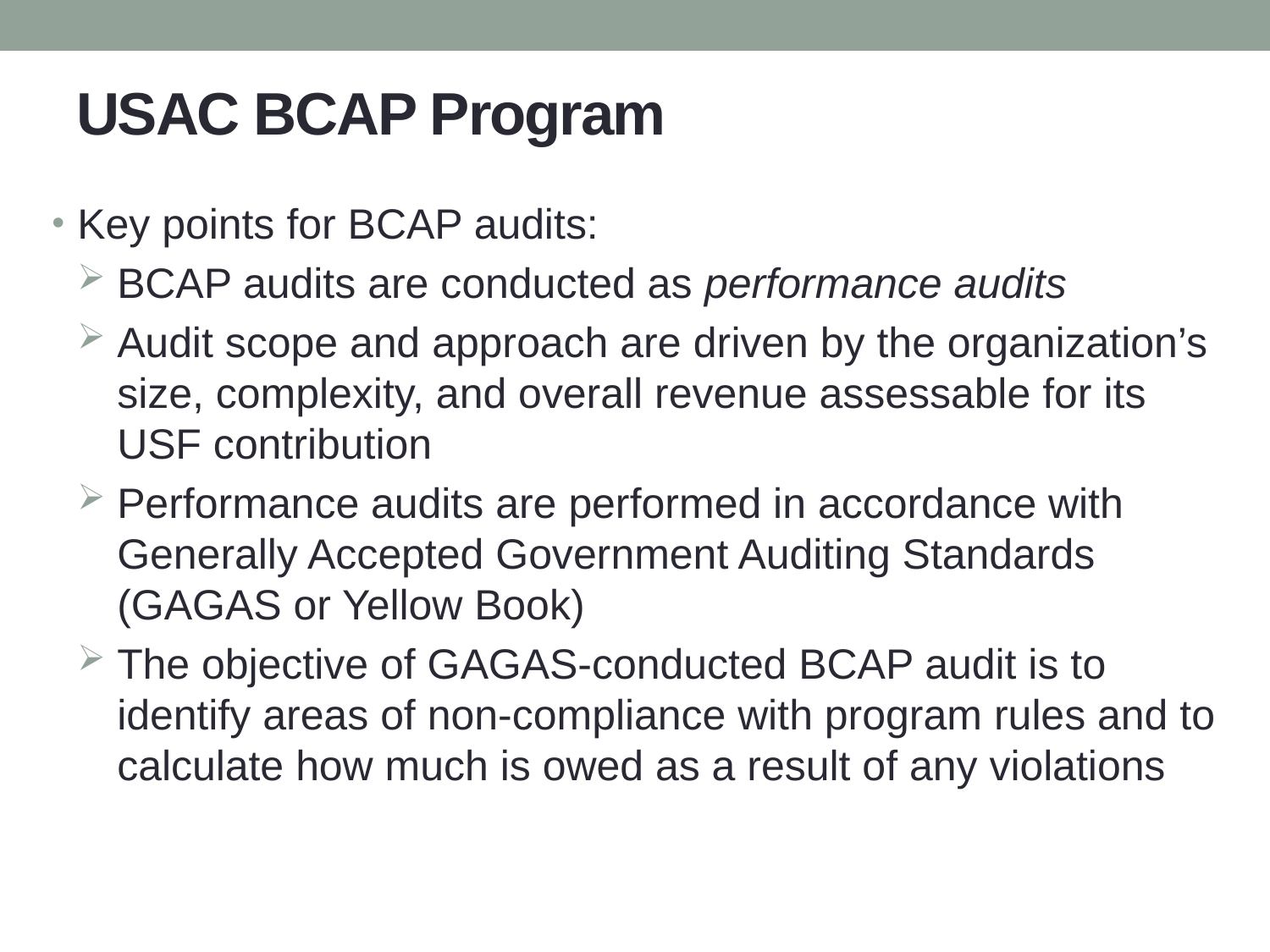

# USAC BCAP Program
Key points for BCAP audits:
BCAP audits are conducted as performance audits
Audit scope and approach are driven by the organization’s size, complexity, and overall revenue assessable for its USF contribution
Performance audits are performed in accordance with Generally Accepted Government Auditing Standards (GAGAS or Yellow Book)
The objective of GAGAS-conducted BCAP audit is to identify areas of non-compliance with program rules and to calculate how much is owed as a result of any violations